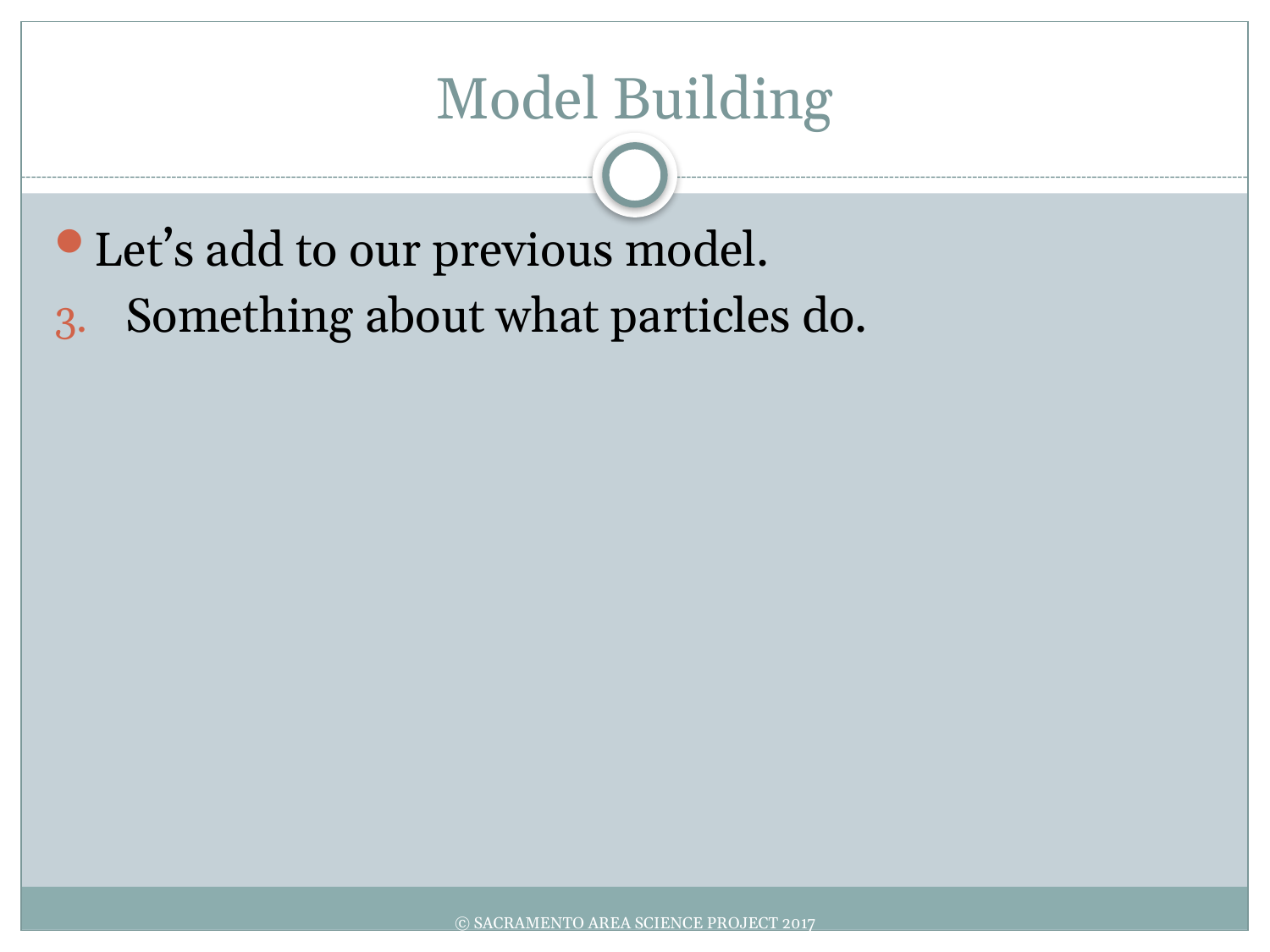

# Model Building
Let’s add to our previous model.
Something about what particles do.